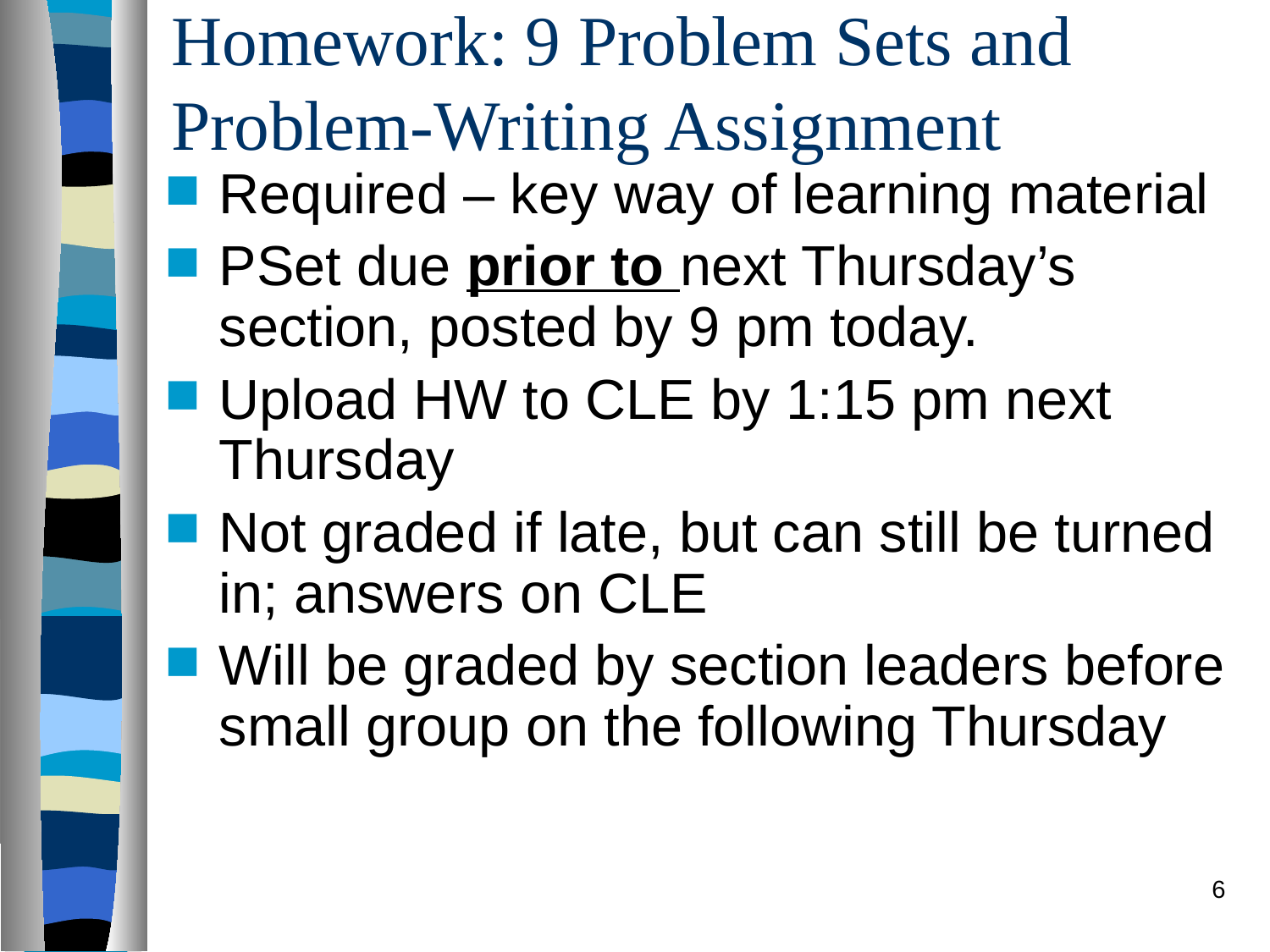

# Homework: 9 Problem Sets and Problem-Writing Assignment
Required – key way of learning material
PSet due prior to next Thursday’s section, posted by 9 pm today.
Upload HW to CLE by 1:15 pm next Thursday
Not graded if late, but can still be turned in; answers on CLE
Will be graded by section leaders before small group on the following Thursday
6